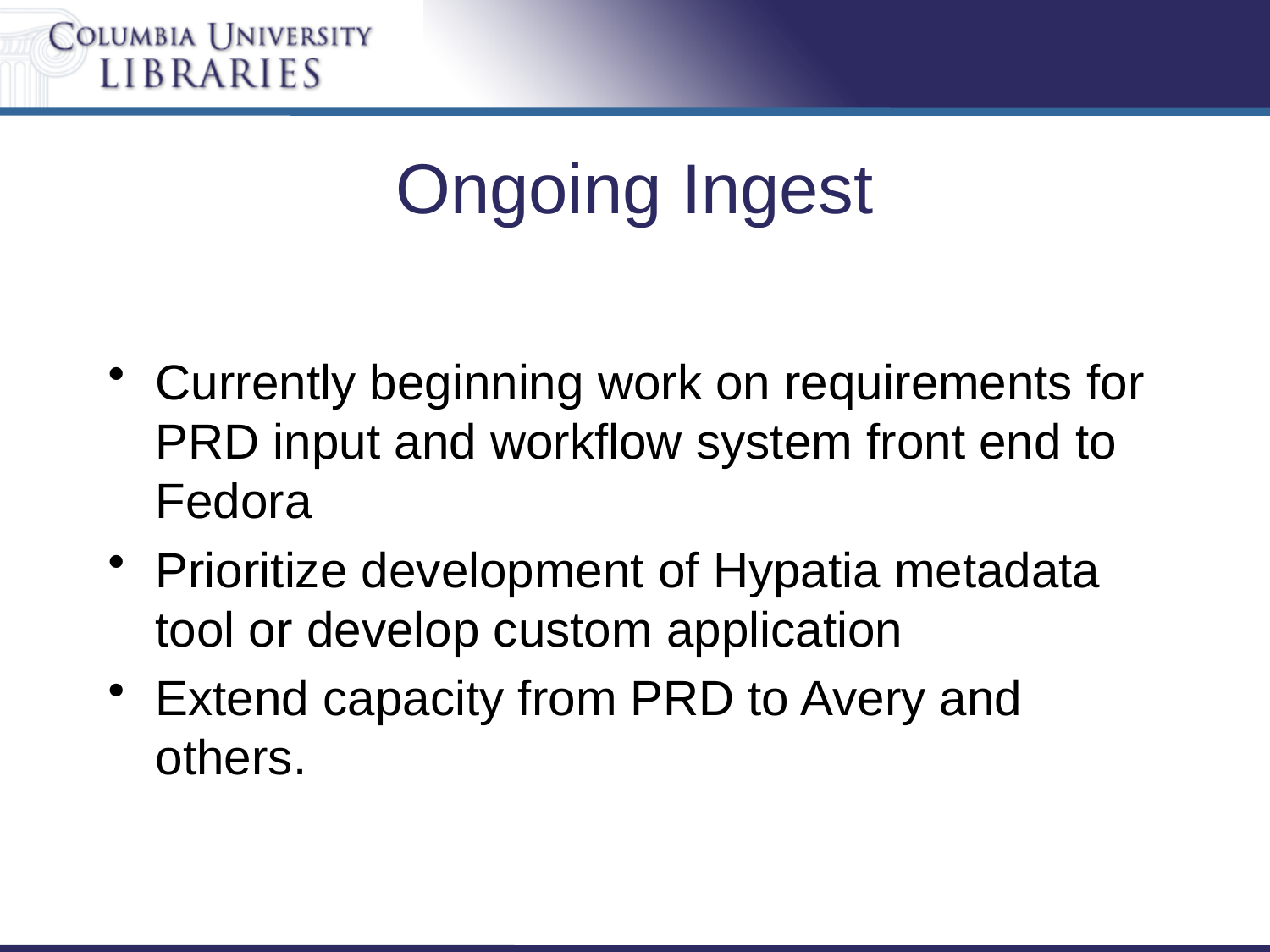

# Ongoing Ingest

Currently beginning work on requirements for PRD input and workflow system front end to Fedora
Prioritize development of Hypatia metadata tool or develop custom application
Extend capacity from PRD to Avery and others.